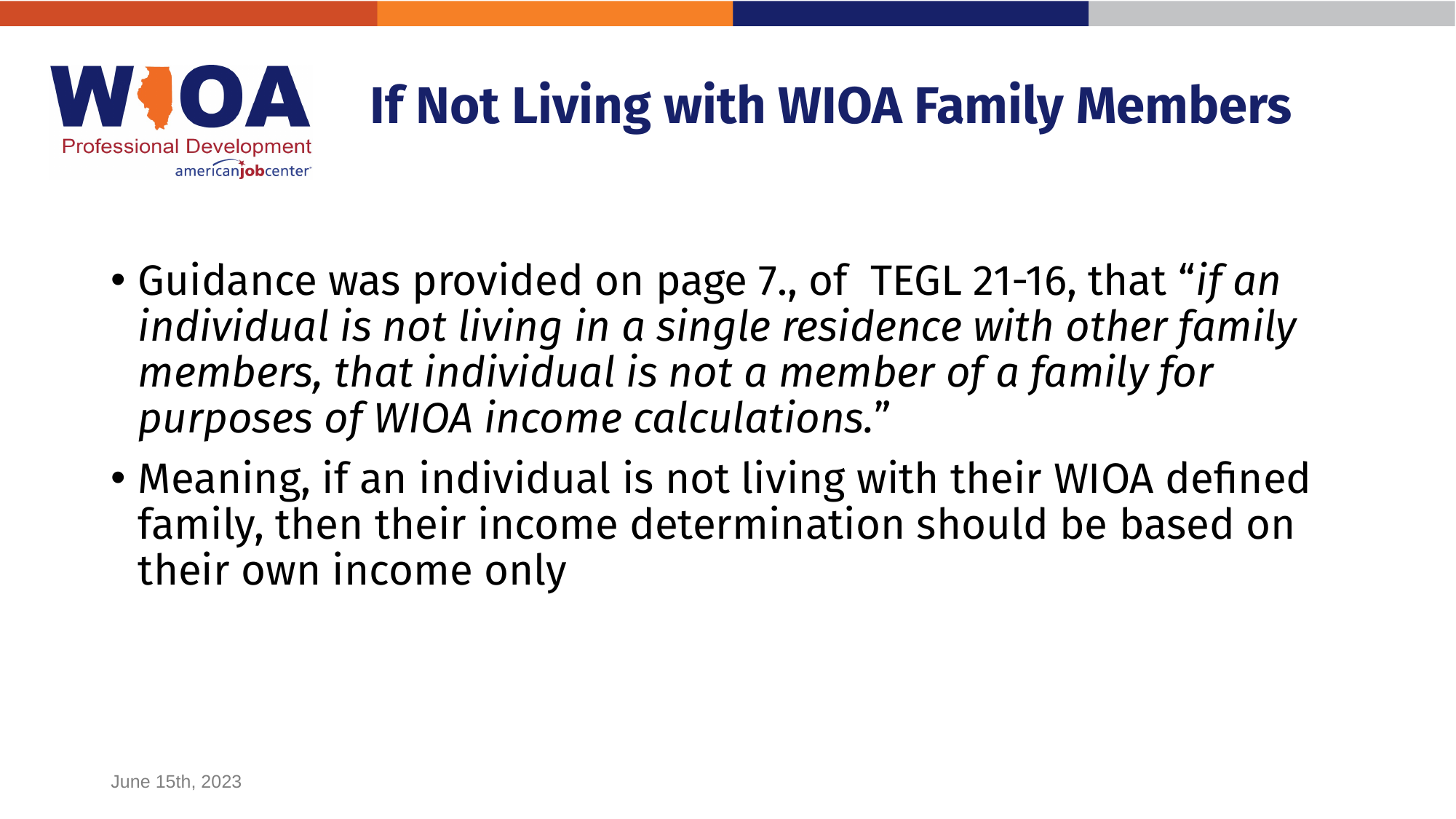

# If Not Living with WIOA Family Members
Guidance was provided on page 7., of  TEGL 21-16, that “if an individual is not living in a single residence with other family members, that individual is not a member of a family for purposes of WIOA income calculations.”
Meaning, if an individual is not living with their WIOA defined family, then their income determination should be based on their own income only

June 15th, 2023